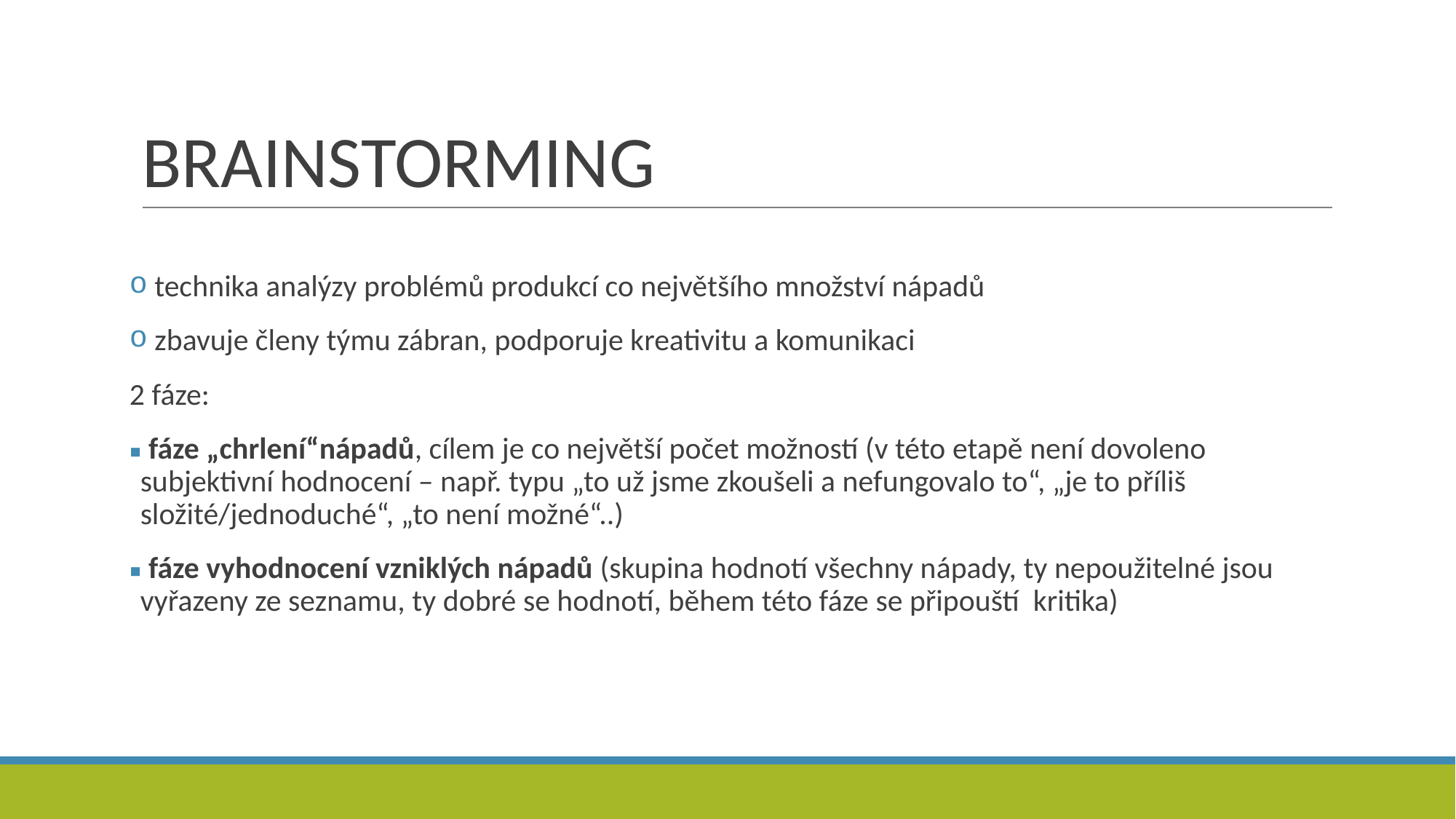

# BRAINSTORMING
 technika analýzy problémů produkcí co největšího množství nápadů
 zbavuje členy týmu zábran, podporuje kreativitu a komunikaci
2 fáze:
 fáze „chrlení“nápadů, cílem je co největší počet možností (v této etapě není dovoleno subjektivní hodnocení – např. typu „to už jsme zkoušeli a nefungovalo to“, „je to příliš složité/jednoduché“, „to není možné“..)
 fáze vyhodnocení vzniklých nápadů (skupina hodnotí všechny nápady, ty nepoužitelné jsou vyřazeny ze seznamu, ty dobré se hodnotí, během této fáze se připouští  kritika)